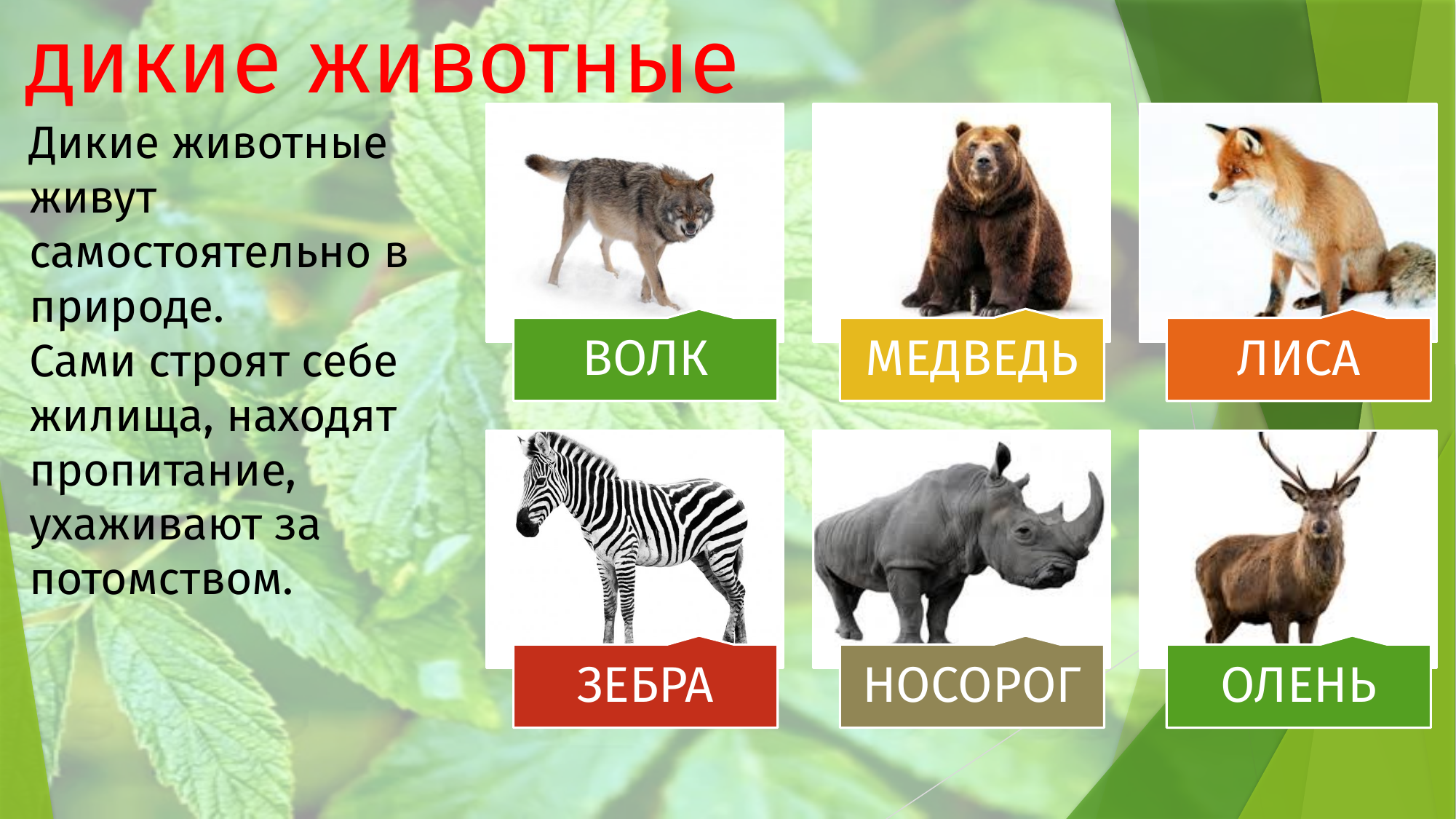

дикие животные
ВОЛК
МЕДВЕДЬ
ЛИСА
ЗЕБРА
НОСОРОГ
ОЛЕНЬ
Дикие животные живут самостоятельно в природе.
Сами строят себе жилища, находят пропитание, ухаживают за потомством.